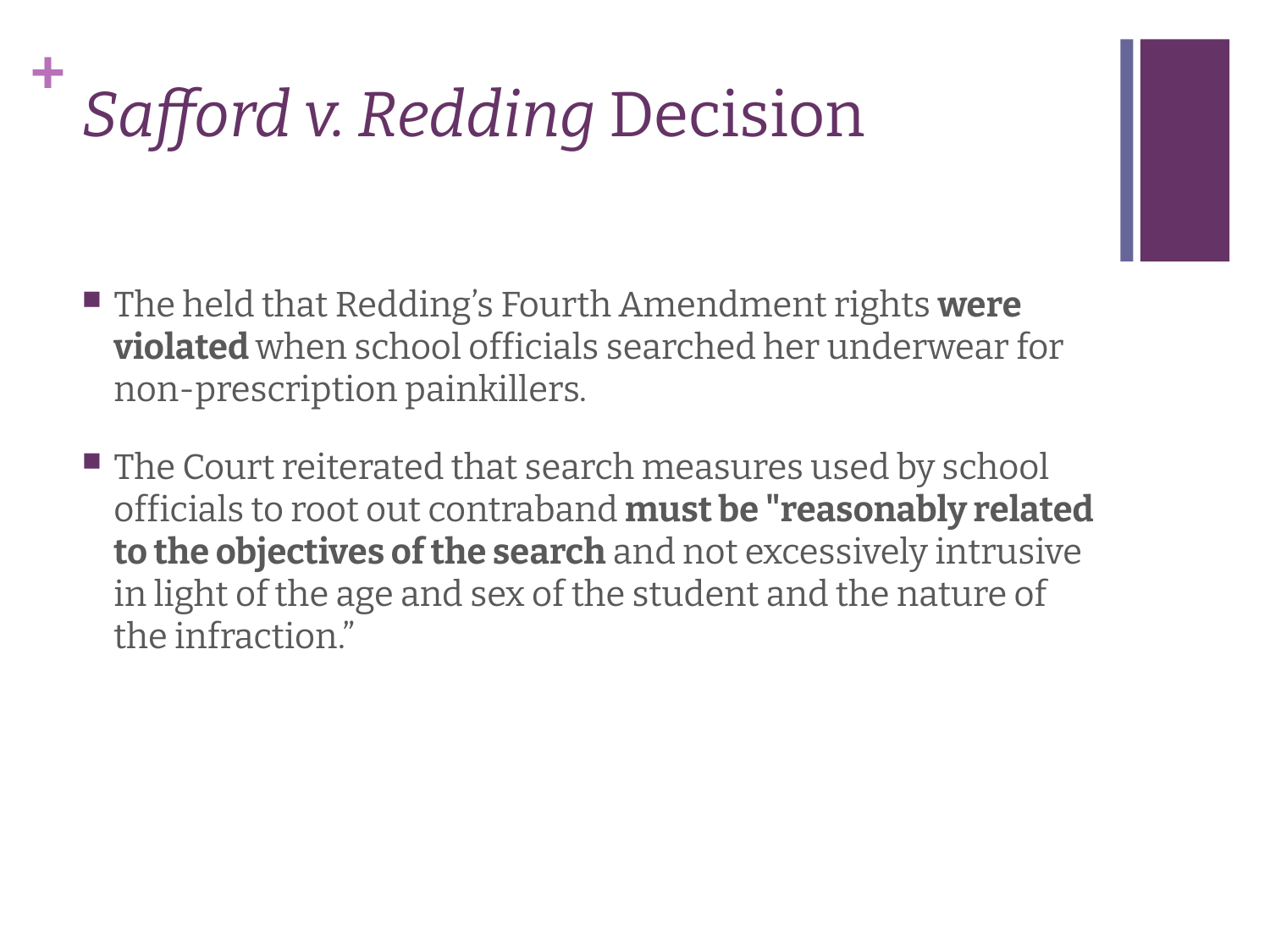

# Safford v. Redding Decision
The held that Redding’s Fourth Amendment rights were violated when school officials searched her underwear for non-prescription painkillers.
The Court reiterated that search measures used by school officials to root out contraband must be "reasonably related to the objectives of the search and not excessively intrusive in light of the age and sex of the student and the nature of the infraction.”